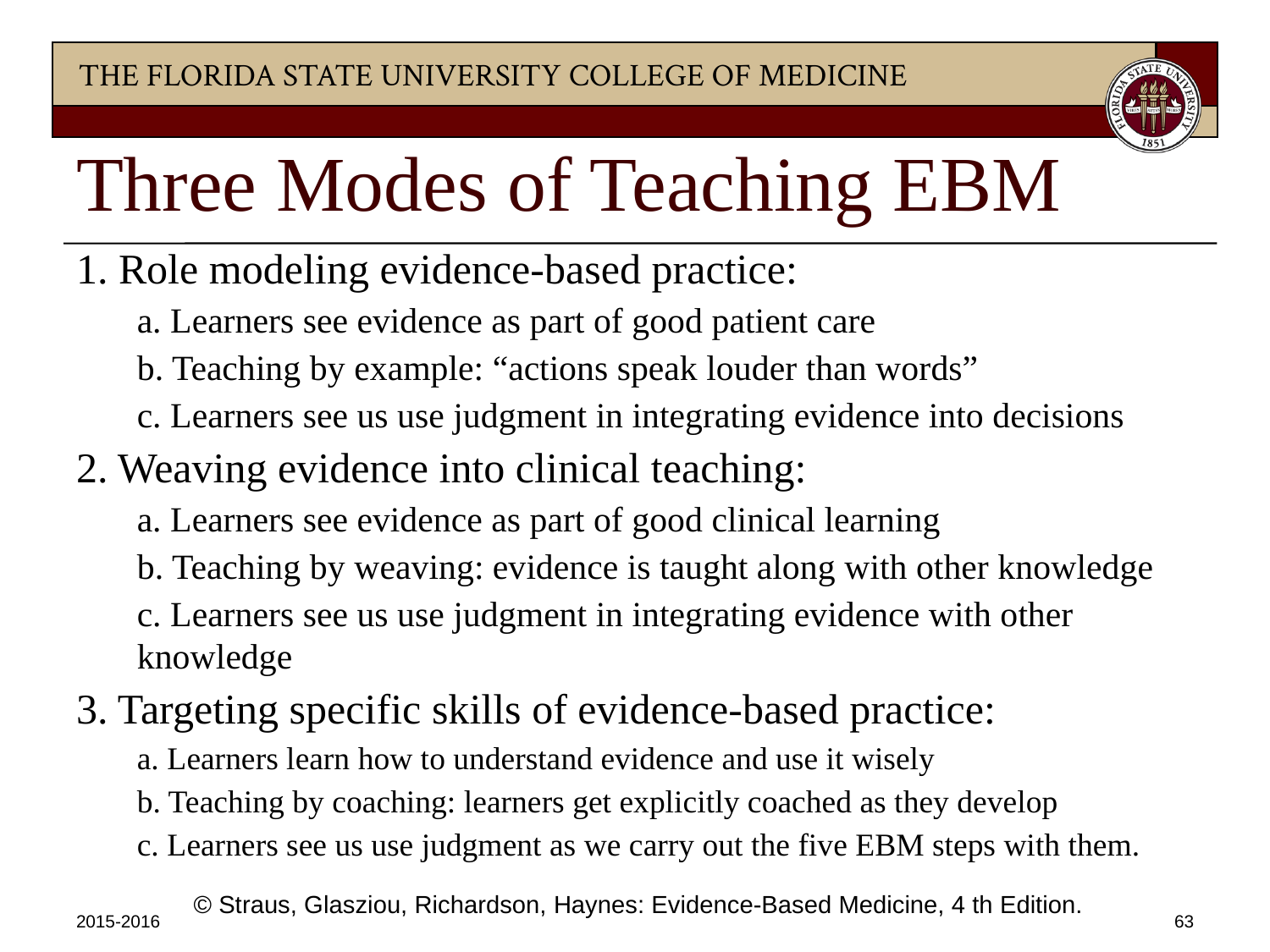

# Three Modes of Teaching EBM
1. Role modeling evidence-based practice:
a. Learners see evidence as part of good patient care
b. Teaching by example: “actions speak louder than words”
c. Learners see us use judgment in integrating evidence into decisions
2. Weaving evidence into clinical teaching:
a. Learners see evidence as part of good clinical learning
b. Teaching by weaving: evidence is taught along with other knowledge
c. Learners see us use judgment in integrating evidence with other knowledge
3. Targeting specific skills of evidence-based practice:
a. Learners learn how to understand evidence and use it wisely
b. Teaching by coaching: learners get explicitly coached as they develop
c. Learners see us use judgment as we carry out the five EBM steps with them.
© Straus, Glasziou, Richardson, Haynes: Evidence-Based Medicine, 4 th Edition.
2015-2016
63